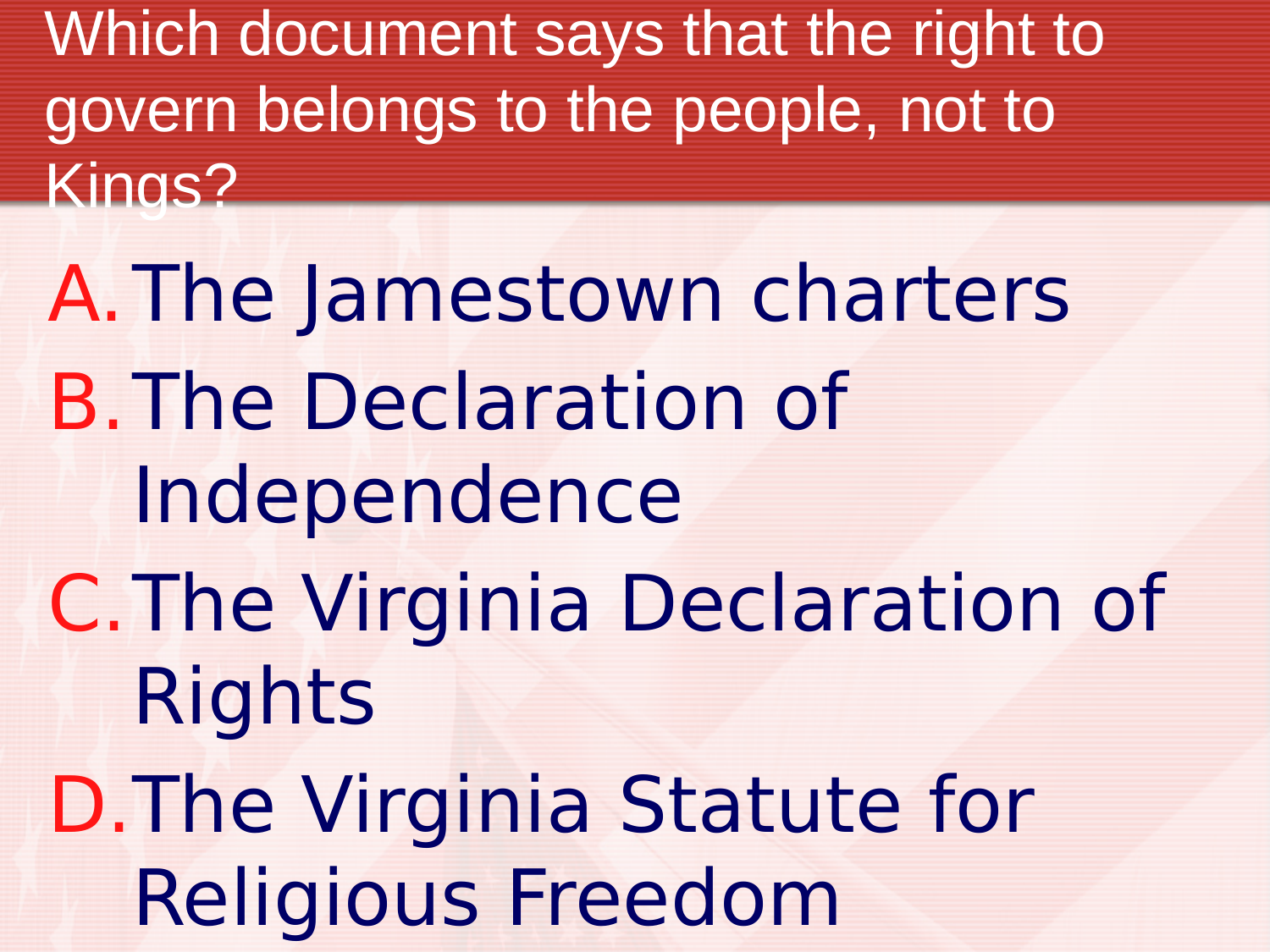

# Which document says that the right to govern belongs to the people, not to Kings?
The Jamestown charters
The Declaration of Independence
The Virginia Declaration of Rights
The Virginia Statute for Religious Freedom